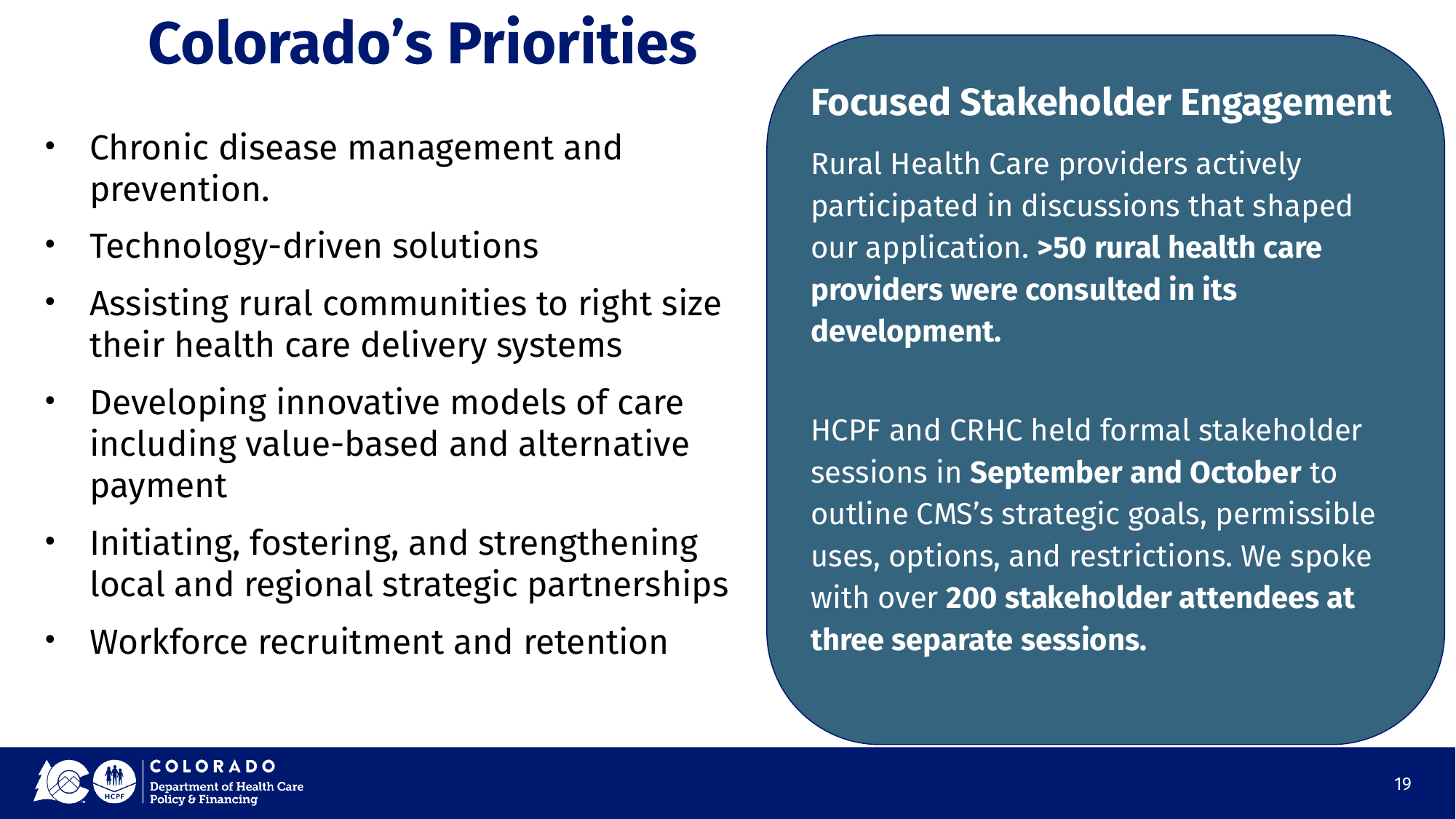

# Colorado’s Priorities
Focused Stakeholder Engagement
Rural Health Care providers actively participated in discussions that shaped our application. >50 rural health care providers were consulted in its development.
HCPF and CRHC held formal stakeholder sessions in September and October to outline CMS’s strategic goals, permissible uses, options, and restrictions. We spoke with over 200 stakeholder attendees at three separate sessions.

Chronic disease management and prevention.
Technology-driven solutions
Assisting rural communities to right size their health care delivery systems
Developing innovative models of care including value-based and alternative payment
Initiating, fostering, and strengthening local and regional strategic partnerships
Workforce recruitment and retention
19